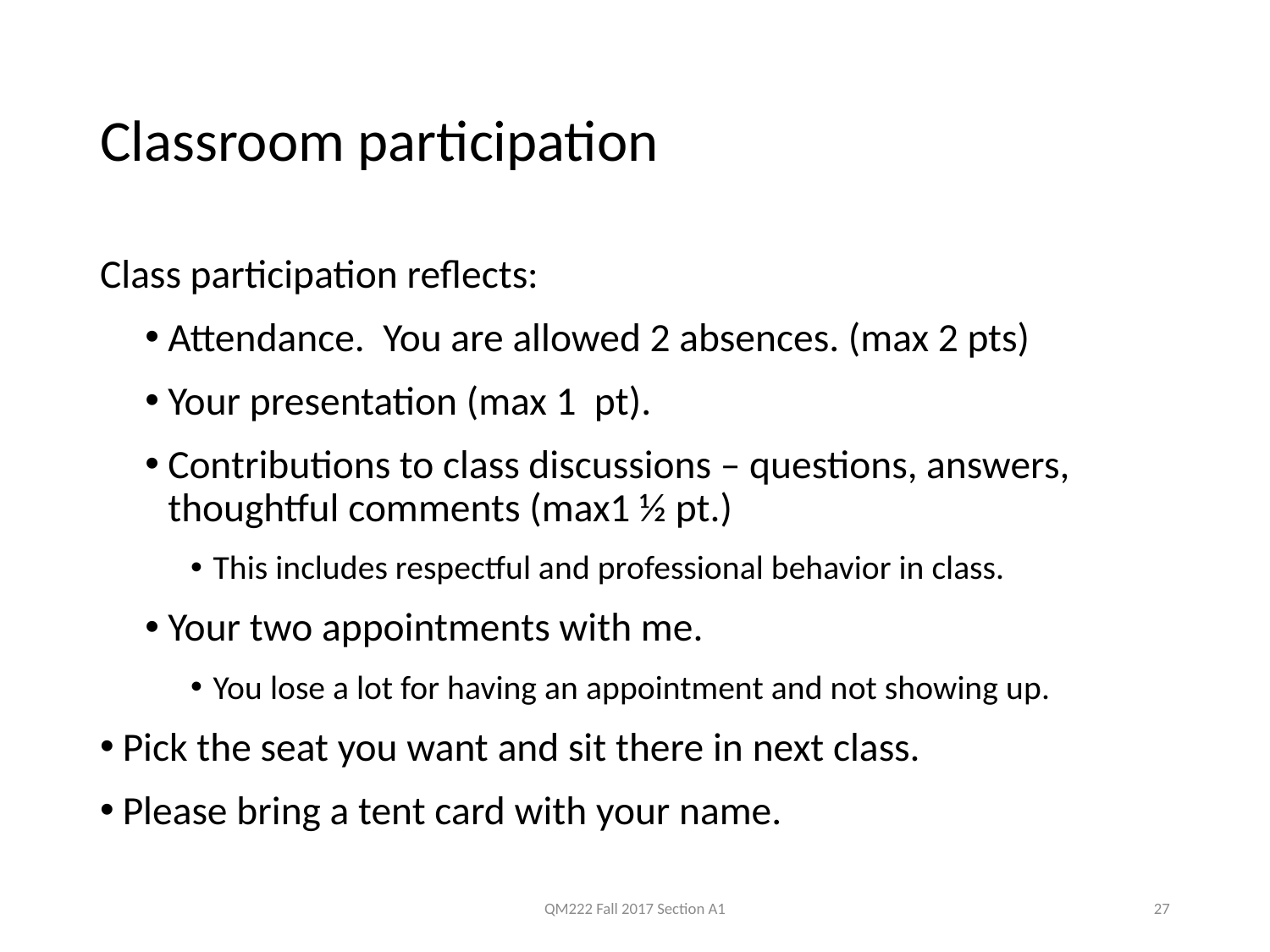

# Classroom participation
Class participation reflects:
Attendance.  You are allowed 2 absences. (max 2 pts)
Your presentation (max 1  pt).
Contributions to class discussions – questions, answers, thoughtful comments (max1 ½ pt.)
This includes respectful and professional behavior in class.
Your two appointments with me.
You lose a lot for having an appointment and not showing up.
Pick the seat you want and sit there in next class.
Please bring a tent card with your name.

QM222 Fall 2017 Section A1
27